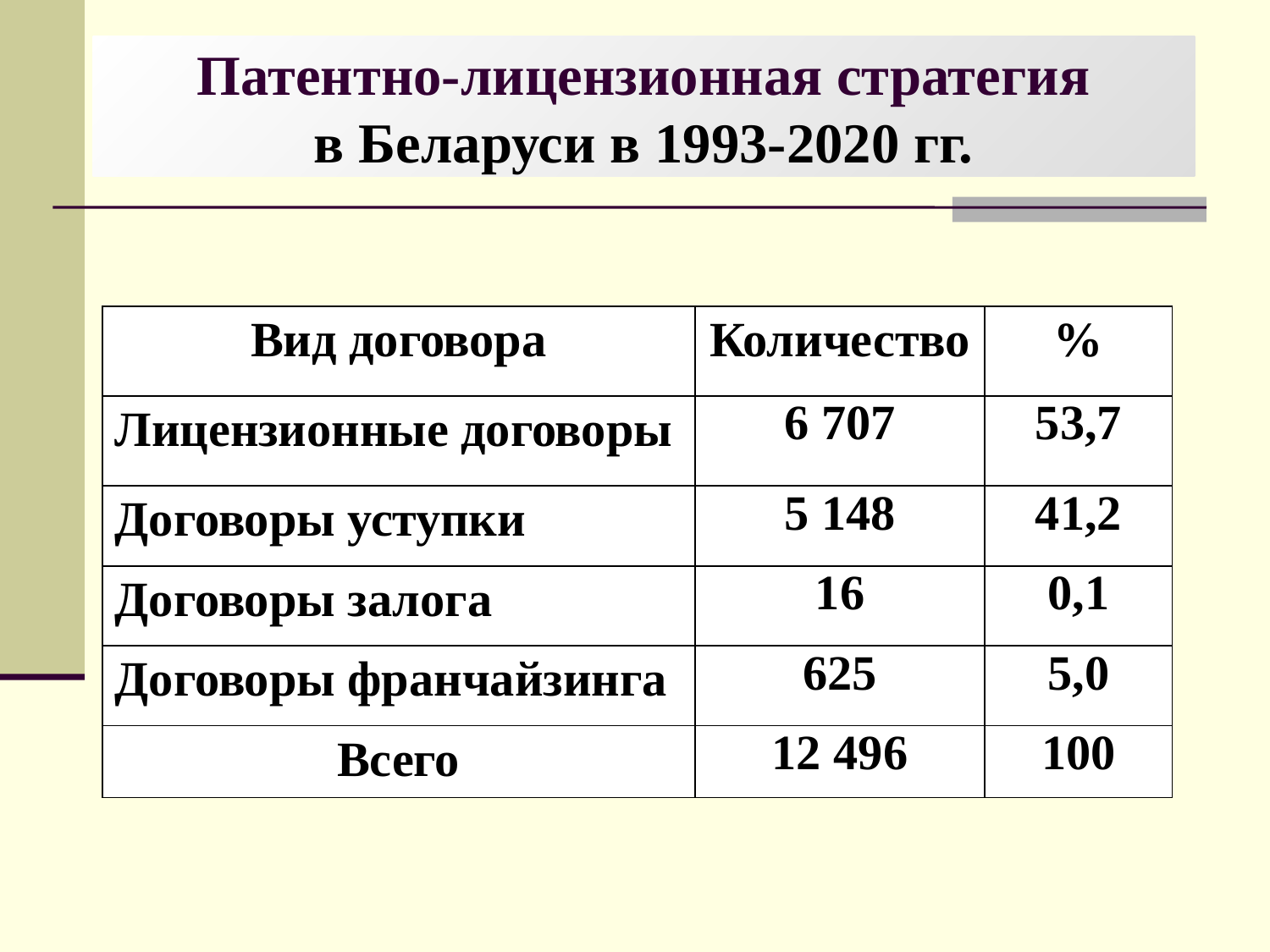

Патентно-лицензионная стратегия
в Беларуси в 1993-2020 гг.
| Вид договора | Количество | % |
| --- | --- | --- |
| Лицензионные договоры | 6 707 | 53,7 |
| Договоры уступки | 5 148 | 41,2 |
| Договоры залога | 16 | 0,1 |
| Договоры франчайзинга | 625 | 5,0 |
| Всего | 12 496 | 100 |